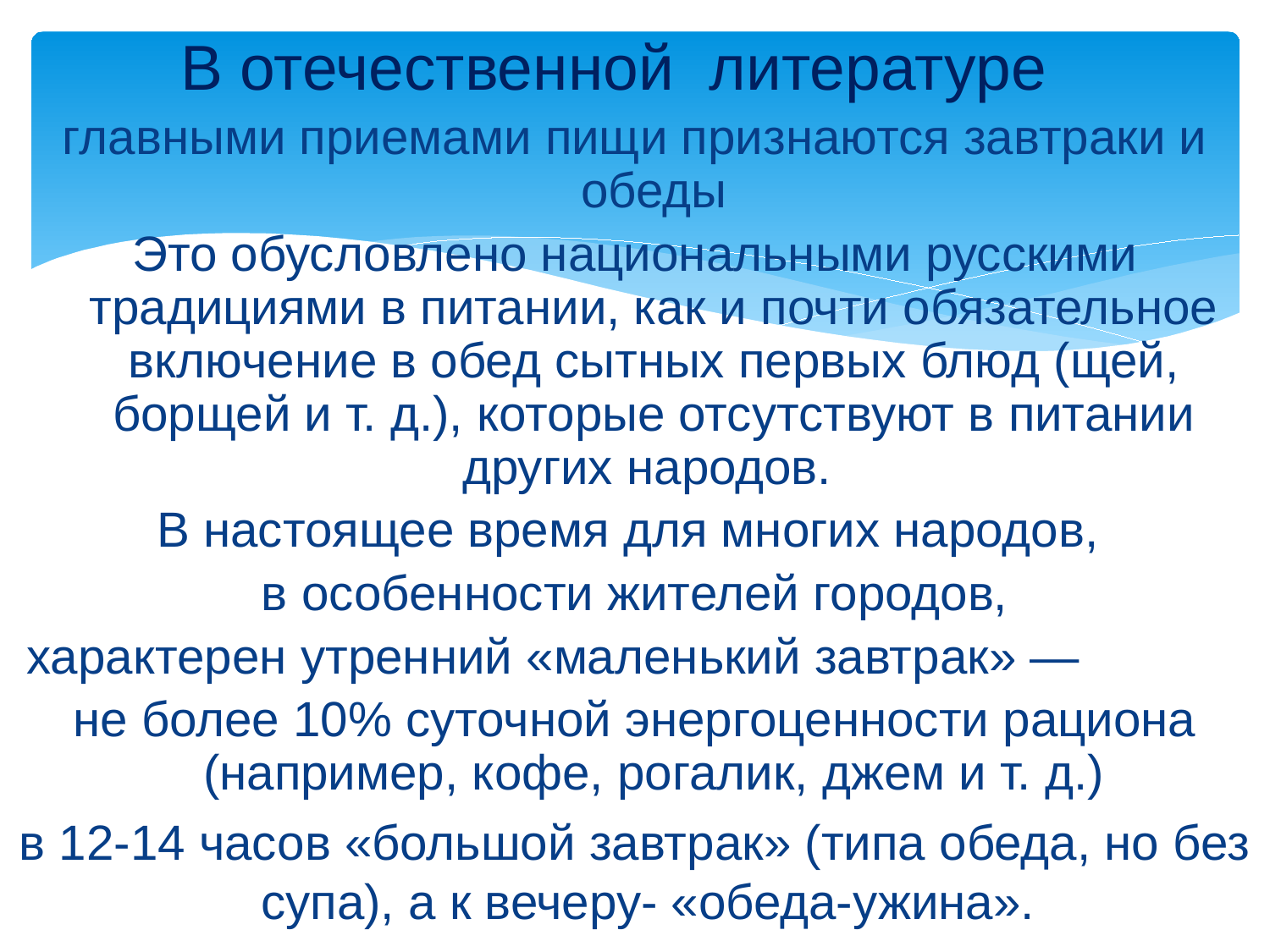

# В отечественной  литературе
главными приемами пищи признаются завтраки и обеды
Это обусловлено национальными русскими традициями в питании, как и почти обязательное включение в обед сытных первых блюд (щей, борщей и т. д.), которые отсутствуют в питании других народов.
В настоящее время для многих народов,
в особенности жителей городов,
 характерен утренний «маленький завтрак» —
не более 10% суточной энергоценности рациона (например, кофе, рогалик, джем и т. д.)
в 12-14 часов «большой завтрак» (типа обеда, но без супа), а к вечеру- «обеда-ужина».